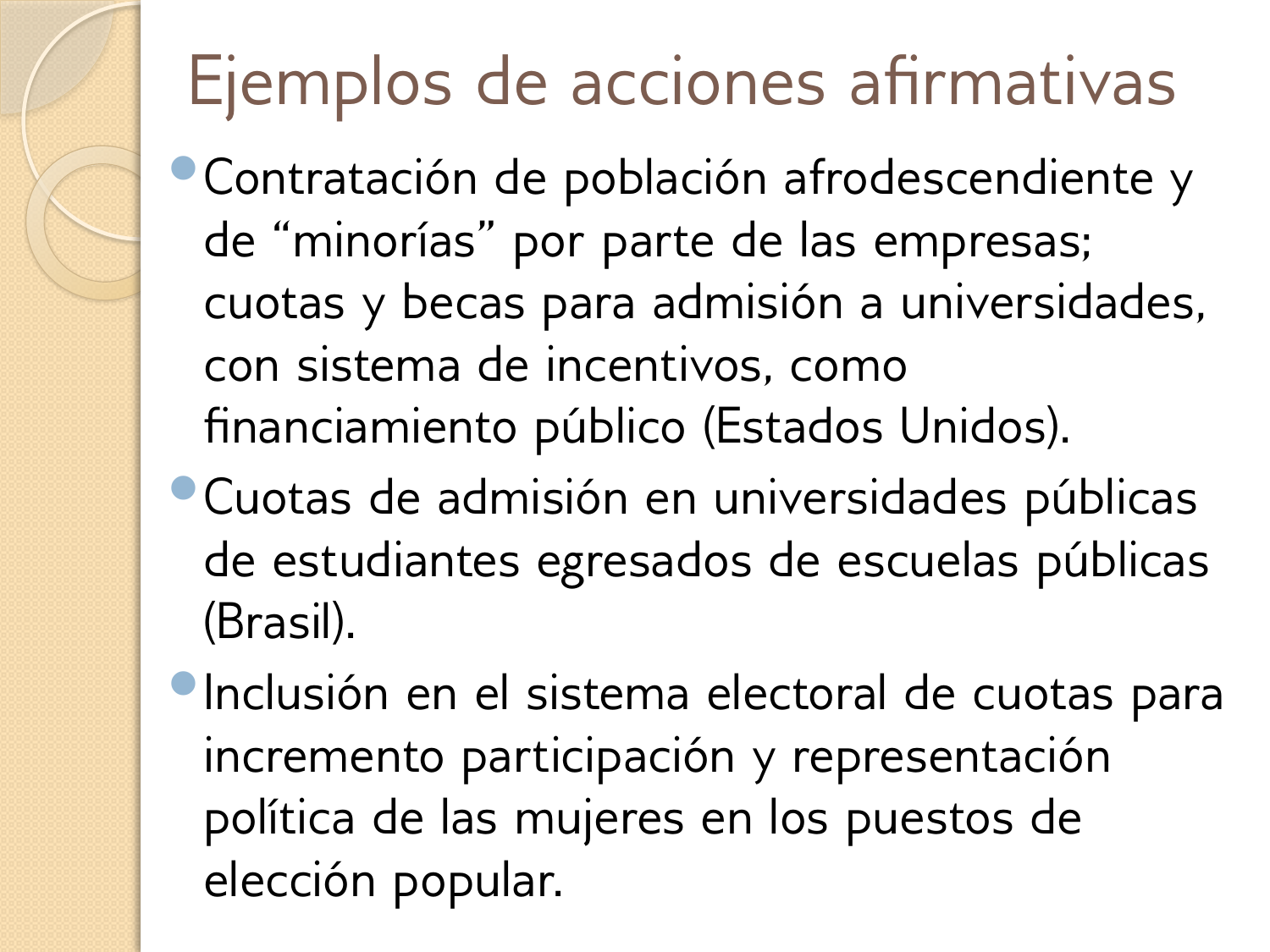

# Ejemplos de acciones afirmativas
Contratación de población afrodescendiente y de “minorías” por parte de las empresas; cuotas y becas para admisión a universidades, con sistema de incentivos, como financiamiento público (Estados Unidos).
Cuotas de admisión en universidades públicas de estudiantes egresados de escuelas públicas (Brasil).
Inclusión en el sistema electoral de cuotas para incremento participación y representación política de las mujeres en los puestos de elección popular.